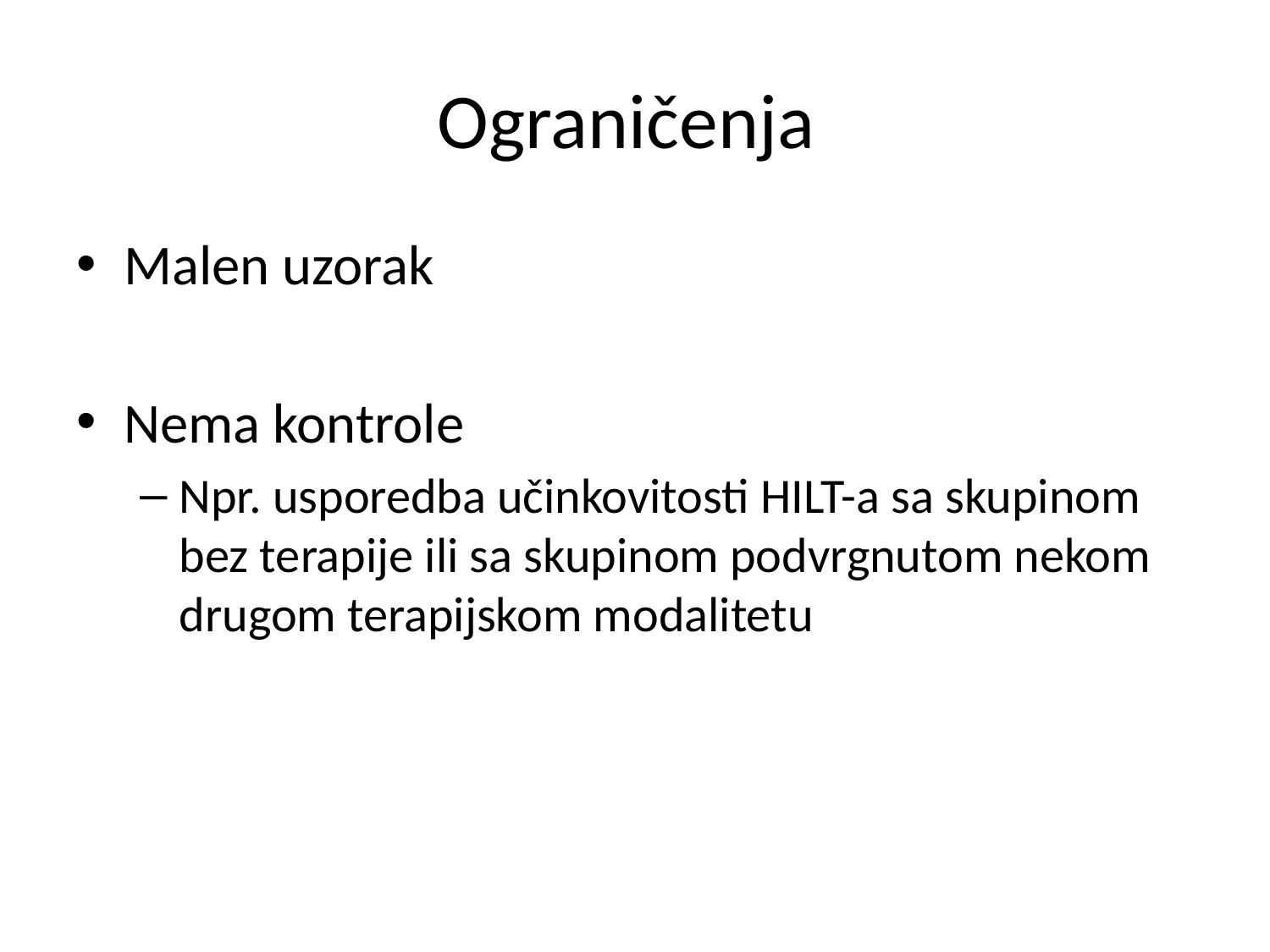

# Ograničenja
Malen uzorak

Nema kontrole
Npr. usporedba učinkovitosti HILT-a sa skupinom bez terapije ili sa skupinom podvrgnutom nekom drugom terapijskom modalitetu